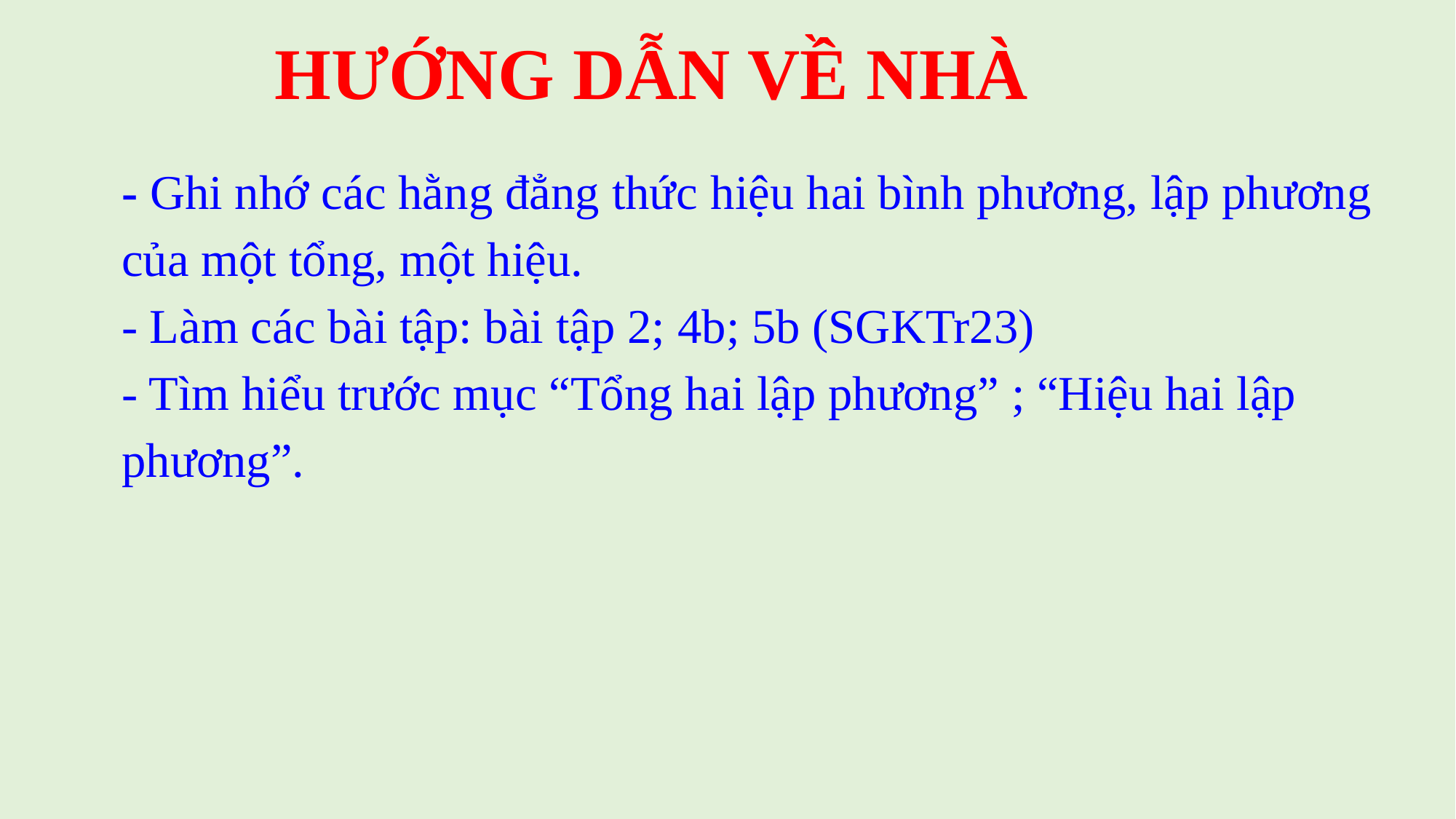

HƯỚNG DẪN VỀ NHÀ
- Ghi nhớ các hằng đẳng thức hiệu hai bình phương, lập phương của một tổng, một hiệu.
- Làm các bài tập: bài tập 2; 4b; 5b (SGKTr23)
- Tìm hiểu trước mục “Tổng hai lập phương” ; “Hiệu hai lập phương”.